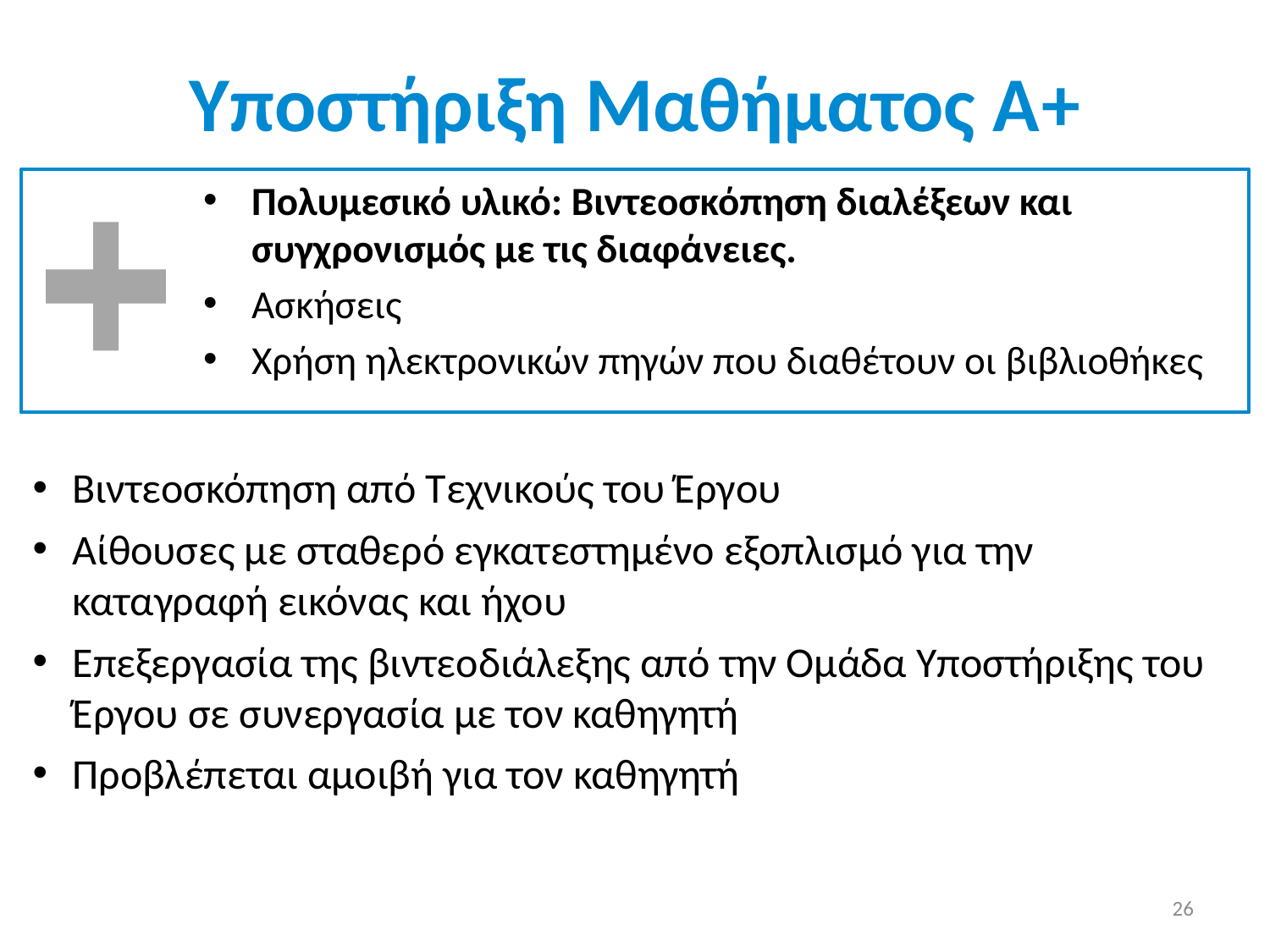

# Υποστήριξη Μαθήματος Α+

Πολυμεσικό υλικό: Βιντεοσκόπηση διαλέξεων και συγχρονισμός με τις διαφάνειες.
Ασκήσεις
Χρήση ηλεκτρονικών πηγών που διαθέτουν οι βιβλιοθήκες

Βιντεοσκόπηση από Τεχνικούς του Έργου
Αίθουσες με σταθερό εγκατεστημένο εξοπλισμό για την καταγραφή εικόνας και ήχου
Επεξεργασία της βιντεοδιάλεξης από την Ομάδα Υποστήριξης του Έργου σε συνεργασία με τον καθηγητή
Προβλέπεται αμοιβή για τον καθηγητή
26